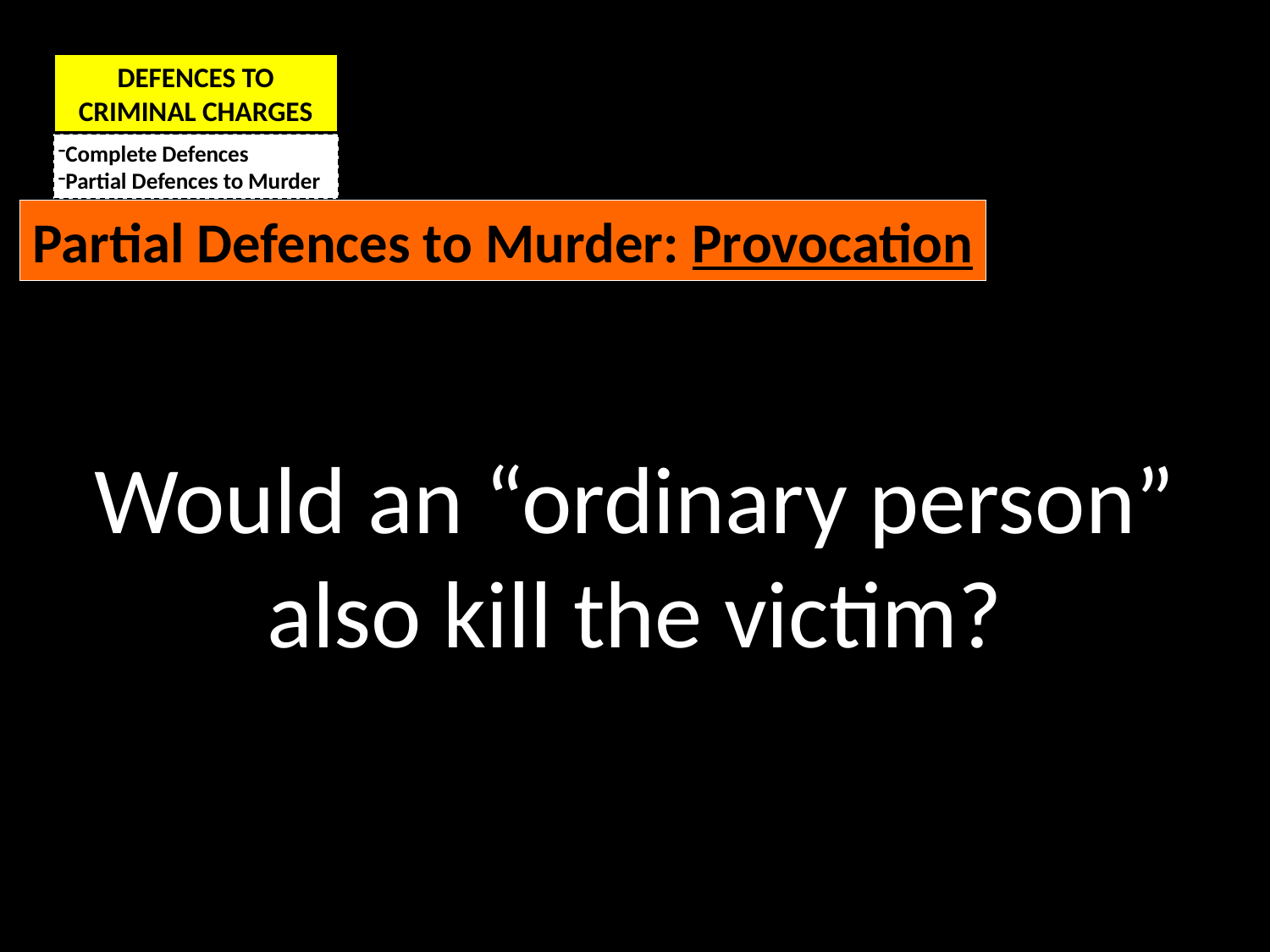

DEFENCES TO CRIMINAL CHARGES
Complete Defences
Partial Defences to Murder
Partial Defences to Murder: Provocation
Would an “ordinary person” also kill the victim?